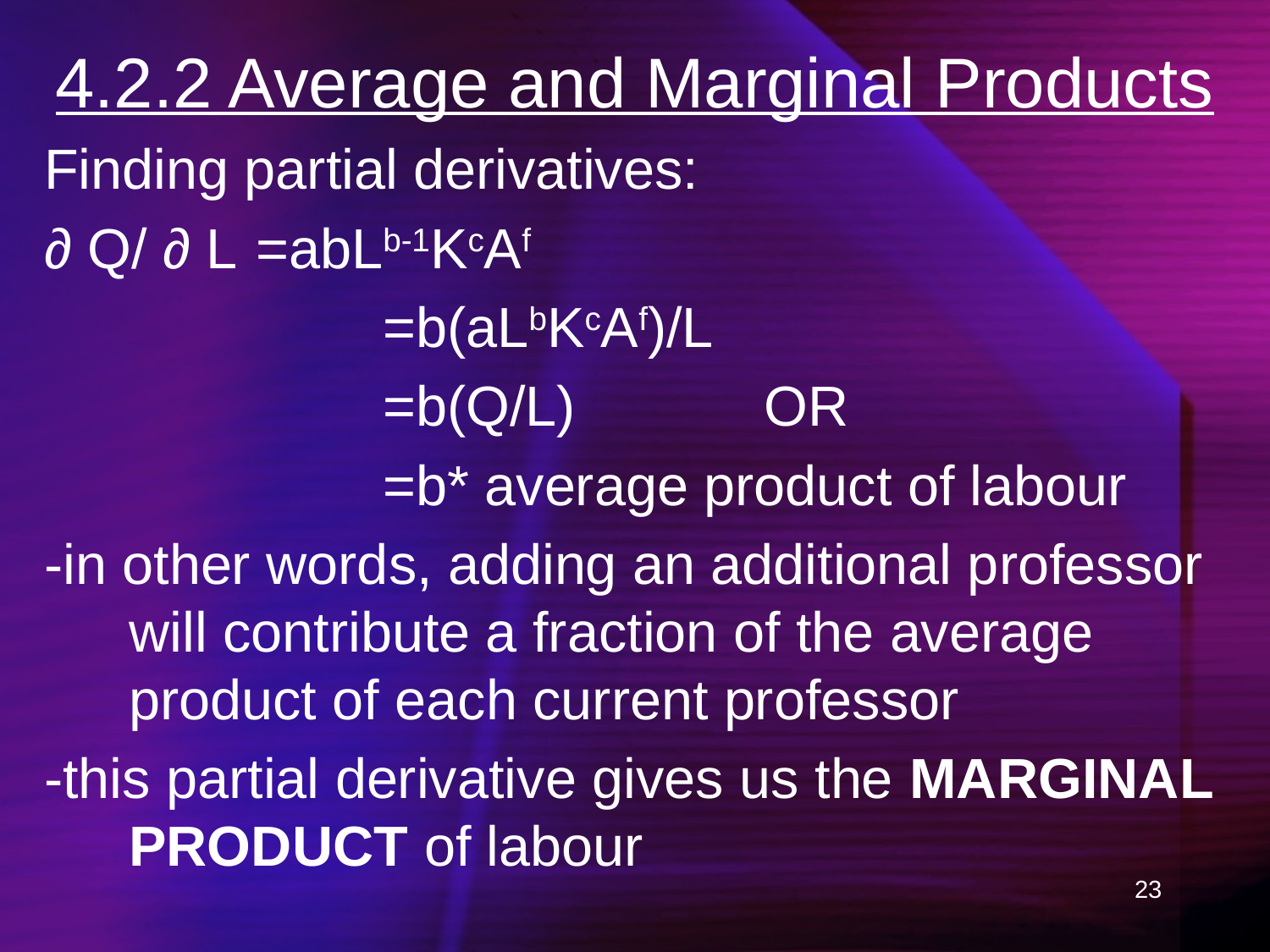

# 4.2.2 Average and Marginal Products
Finding partial derivatives:
∂ Q/ ∂ L	=abLb-1KcAf
			=b(aLbKcAf)/L
			=b(Q/L)		OR
			=b* average product of labour
-in other words, adding an additional professor will contribute a fraction of the average product of each current professor
-this partial derivative gives us the MARGINAL PRODUCT of labour
23